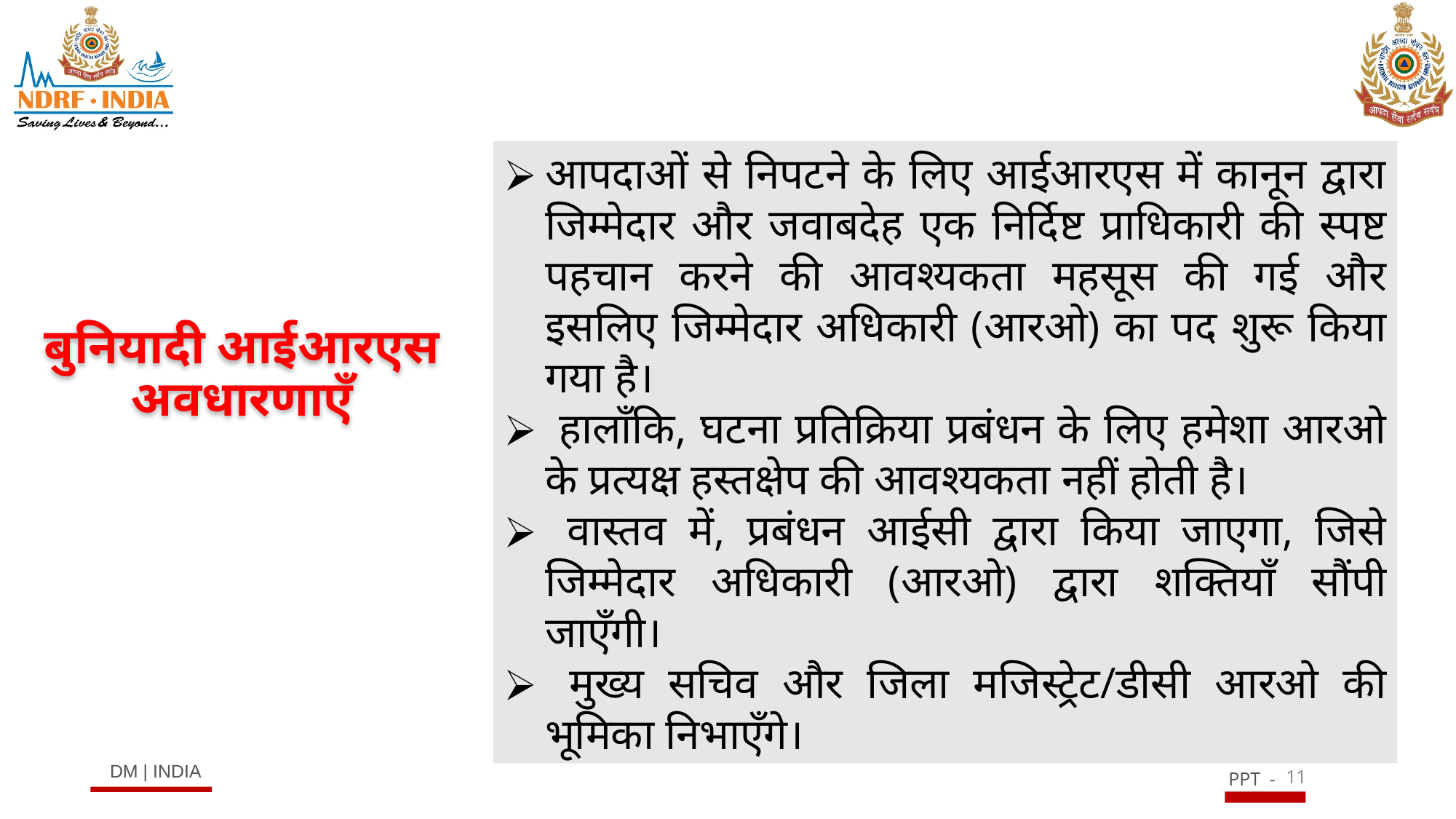

आपदाओं से निपटने के लिए आईआरएस में कानून द्वारा जिम्मेदार और जवाबदेह एक निर्दिष्ट प्राधिकारी की स्पष्ट पहचान करने की आवश्यकता महसूस की गई और इसलिए जिम्मेदार अधिकारी (आरओ) का पद शुरू किया गया है।
 हालाँकि, घटना प्रतिक्रिया प्रबंधन के लिए हमेशा आरओ के प्रत्यक्ष हस्तक्षेप की आवश्यकता नहीं होती है।
 वास्तव में, प्रबंधन आईसी द्वारा किया जाएगा, जिसे जिम्मेदार अधिकारी (आरओ) द्वारा शक्तियाँ सौंपी जाएँगी।
 मुख्य सचिव और जिला मजिस्ट्रेट/डीसी आरओ की भूमिका निभाएँगे।
बुनियादी आईआरएस अवधारणाएँ
11